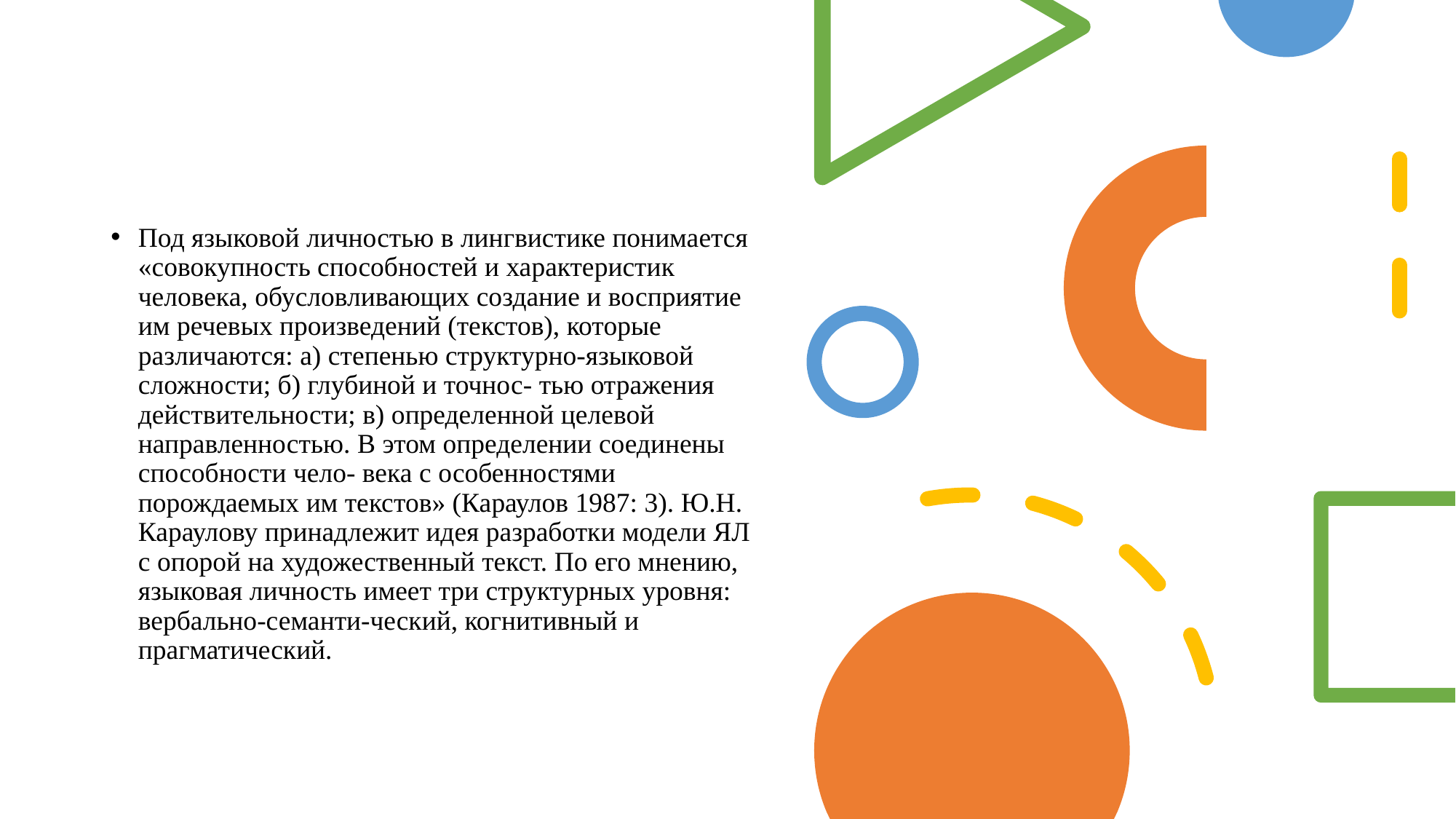

Под языковой личностью в лингвистике понимается «совокупность способностей и характеристик человека, обусловливающих создание и восприятие им речевых произведений (текстов), которые различаются: а) степенью структурно-языковой сложности; б) глубиной и точнос- тью отражения действительности; в) определенной целевой направленностью. В этом определении соединены способности чело- века с особенностями порождаемых им текстов» (Караулов 1987: 3). Ю.Н. Караулову принадлежит идея разработки модели ЯЛ с опорой на художественный текст. По его мнению, языковая личность имеет три структурных уровня: вербально-семанти-ческий, когнитивный и прагматический.